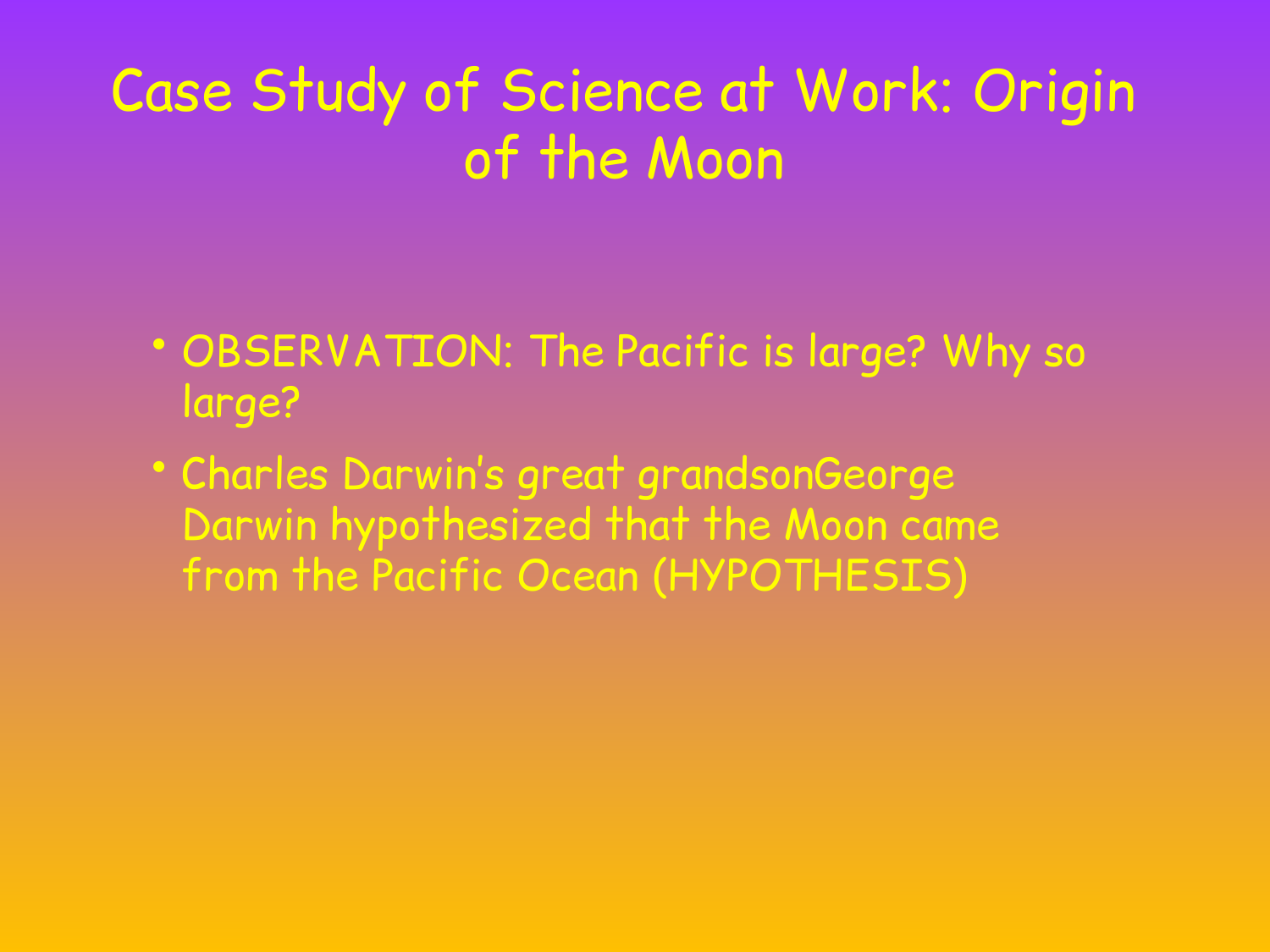

# Case Study of Science at Work: Origin of the Moon
OBSERVATION: The Pacific is large? Why so large?
Charles Darwin’s great grandsonGeorge Darwin hypothesized that the Moon came from the Pacific Ocean (HYPOTHESIS)